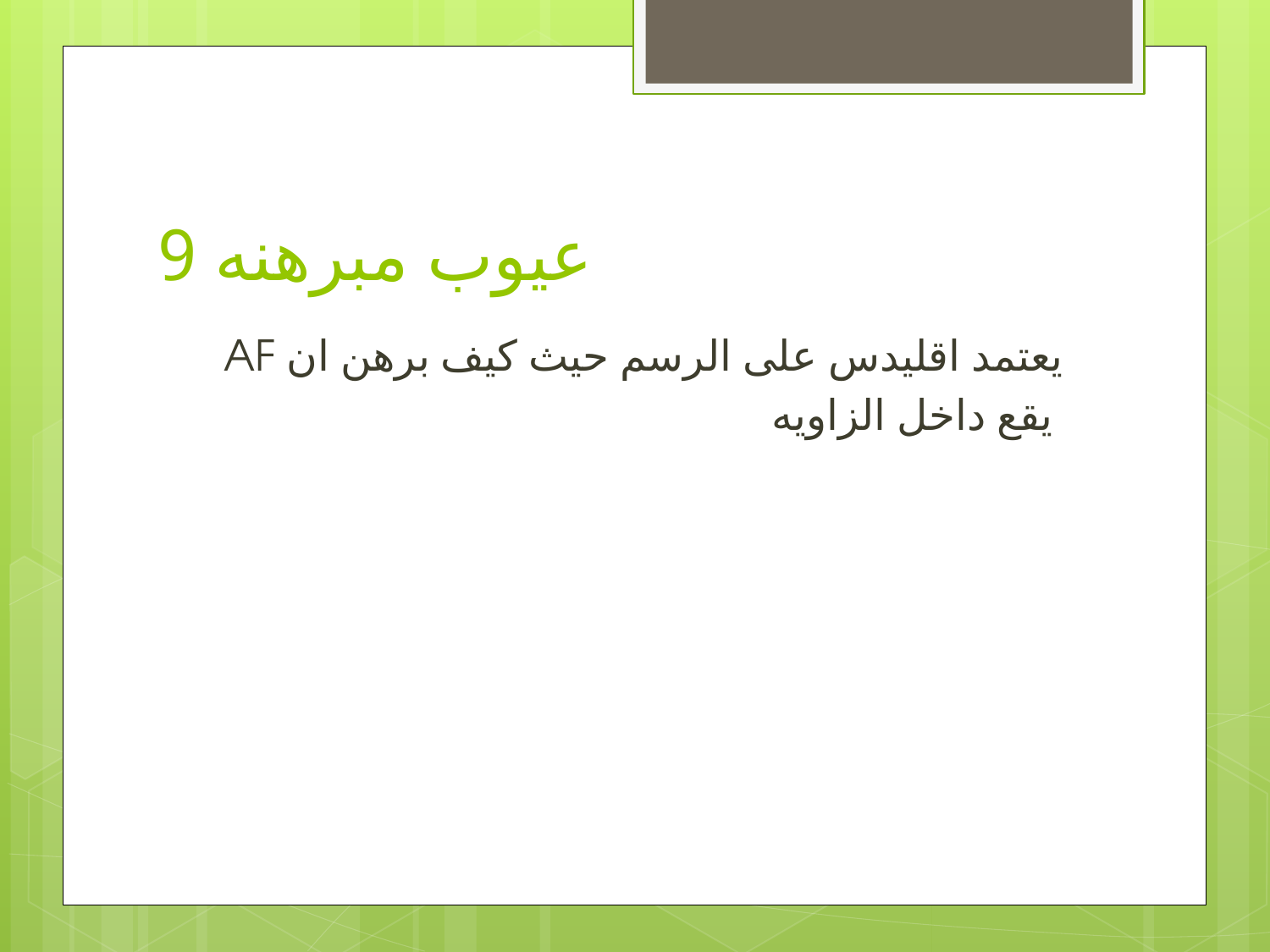

# عيوب مبرهنه 9
يعتمد اقليدس على الرسم حيث كيف برهن ان AF
 يقع داخل الزاويه